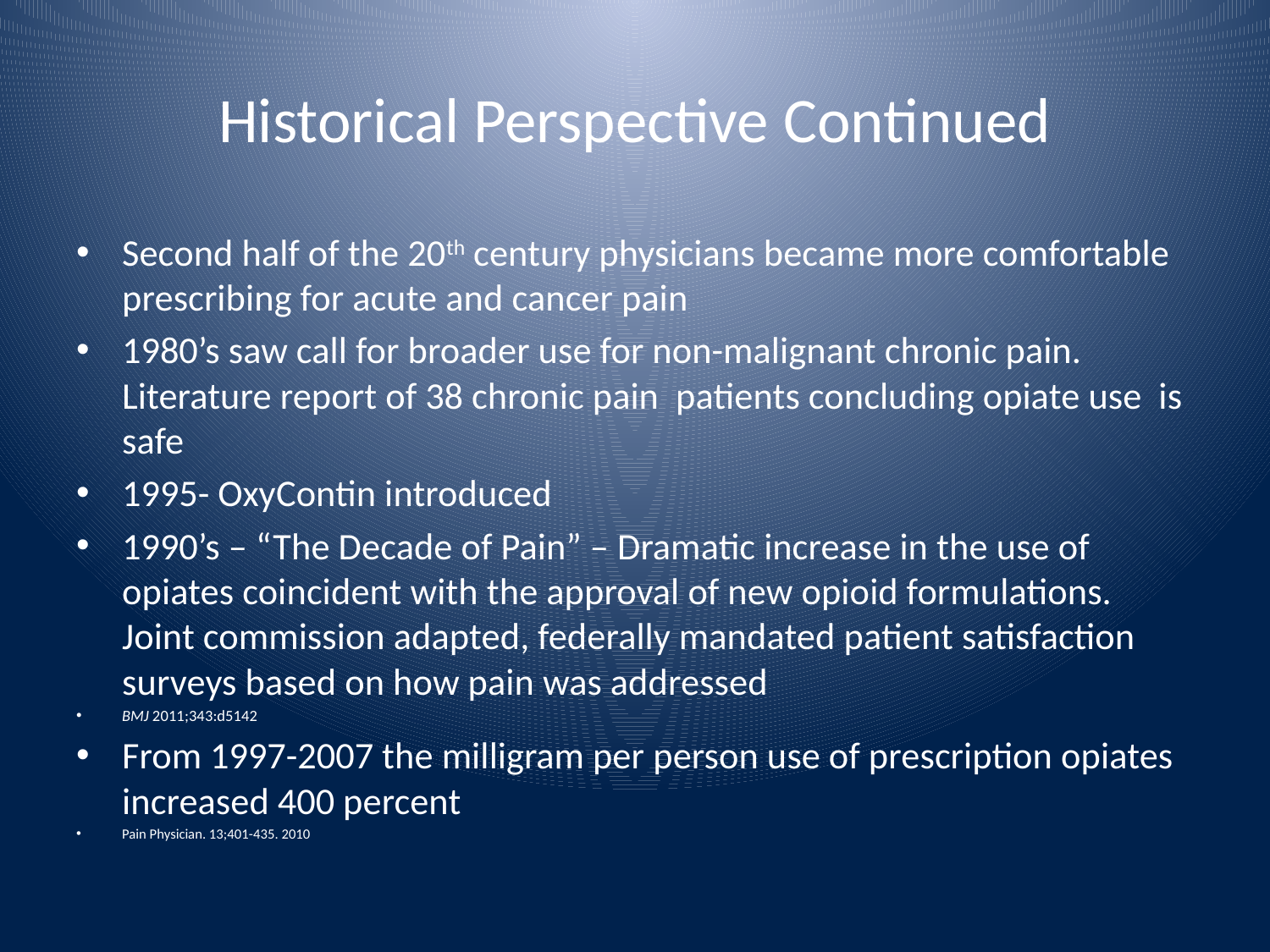

# Historical Perspective Continued
Second half of the 20th century physicians became more comfortable prescribing for acute and cancer pain
1980’s saw call for broader use for non-malignant chronic pain.  Literature report of 38 chronic pain  patients concluding opiate use  is safe
1995- OxyContin introduced
1990’s – “The Decade of Pain” – Dramatic increase in the use of opiates coincident with the approval of new opioid formulations.  Joint commission adapted, federally mandated patient satisfaction surveys based on how pain was addressed
BMJ 2011;343:d5142
From 1997-2007 the milligram per person use of prescription opiates increased 400 percent
Pain Physician. 13;401-435. 2010